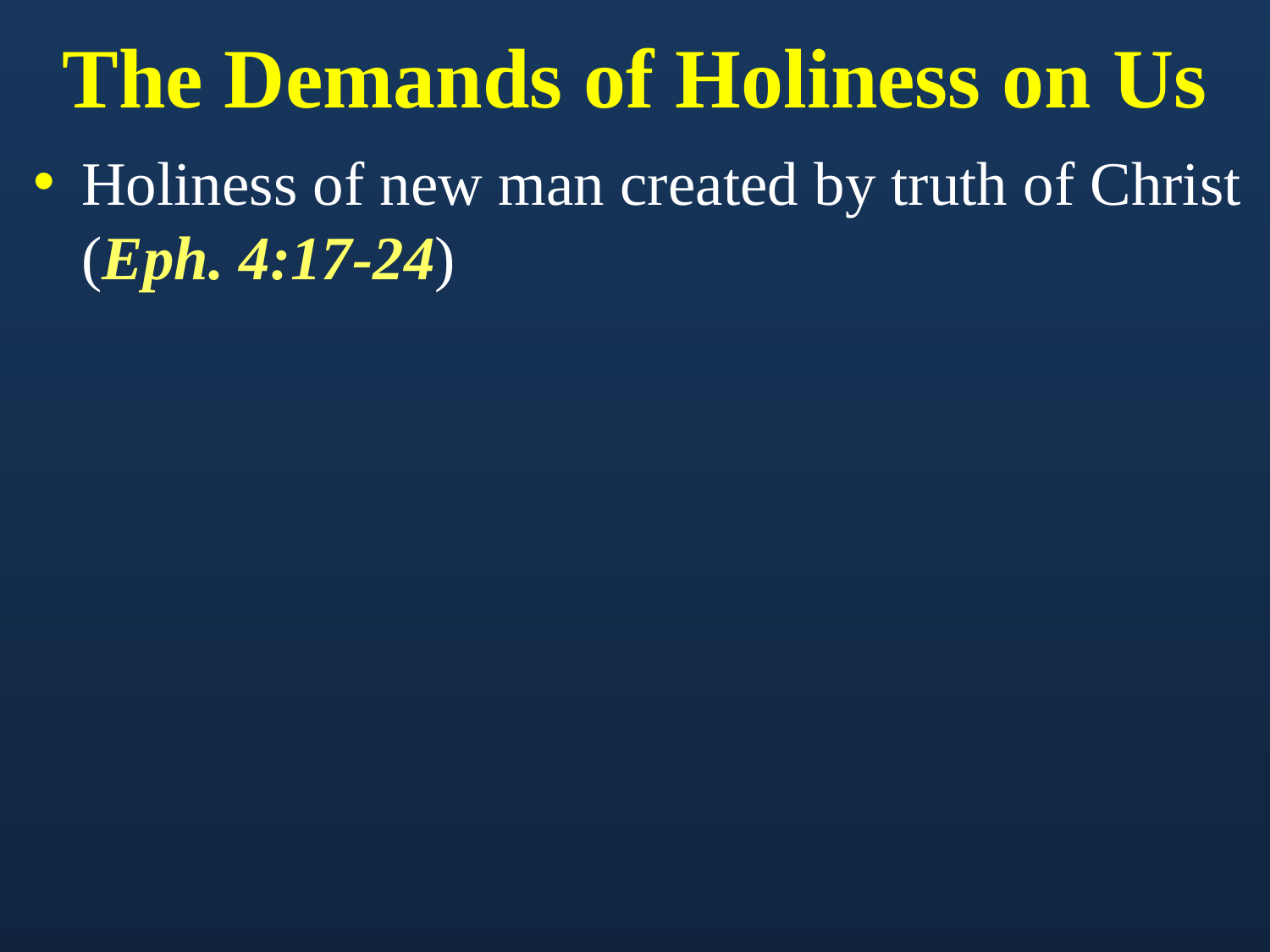

# The Demands of Holiness on Us
Holiness of new man created by truth of Christ (Eph. 4:17-24)